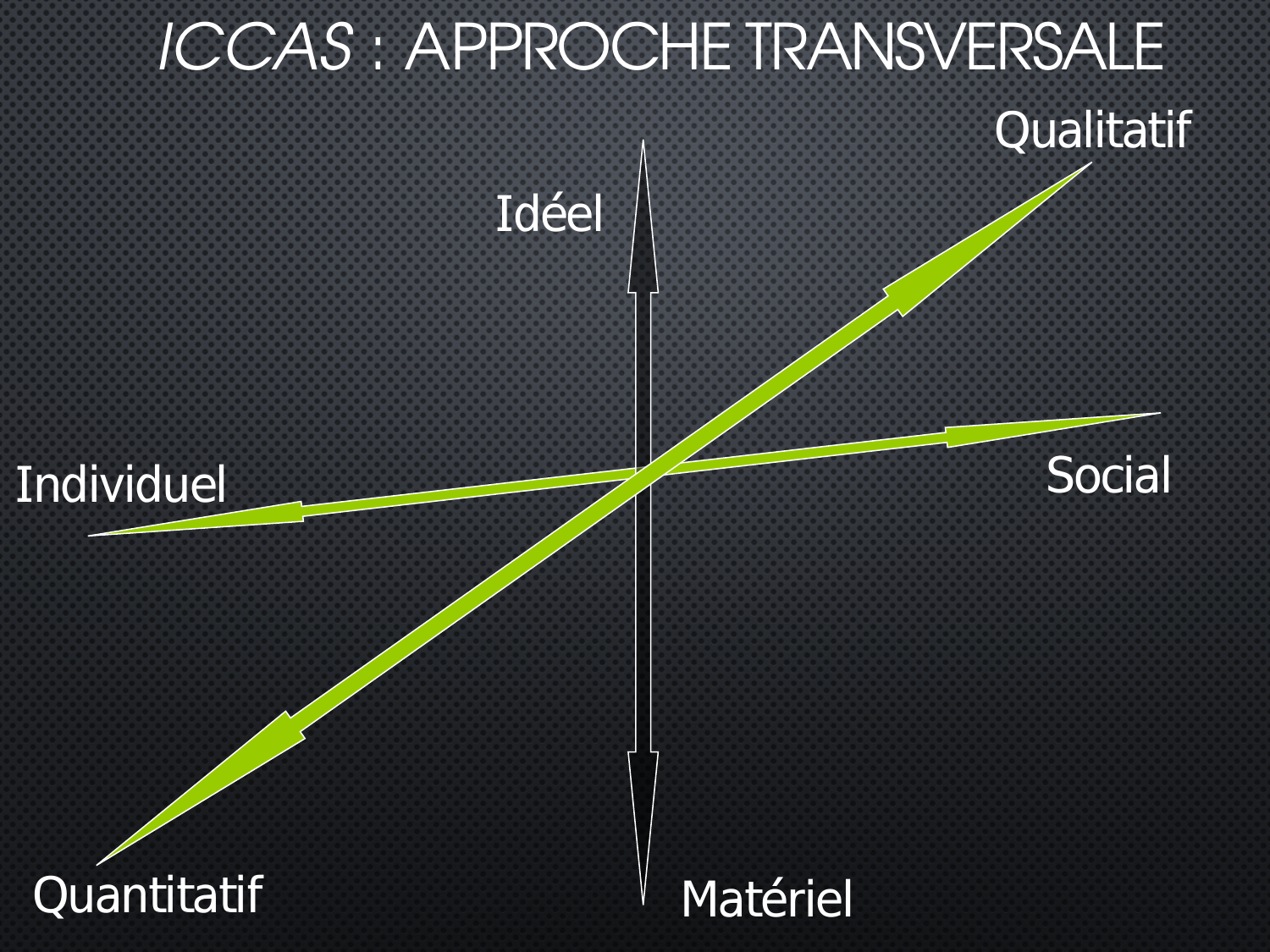

ICCAS : Approche transversale
Qualitatif
Idéel
Social
Individuel

Quantitatif
Matériel